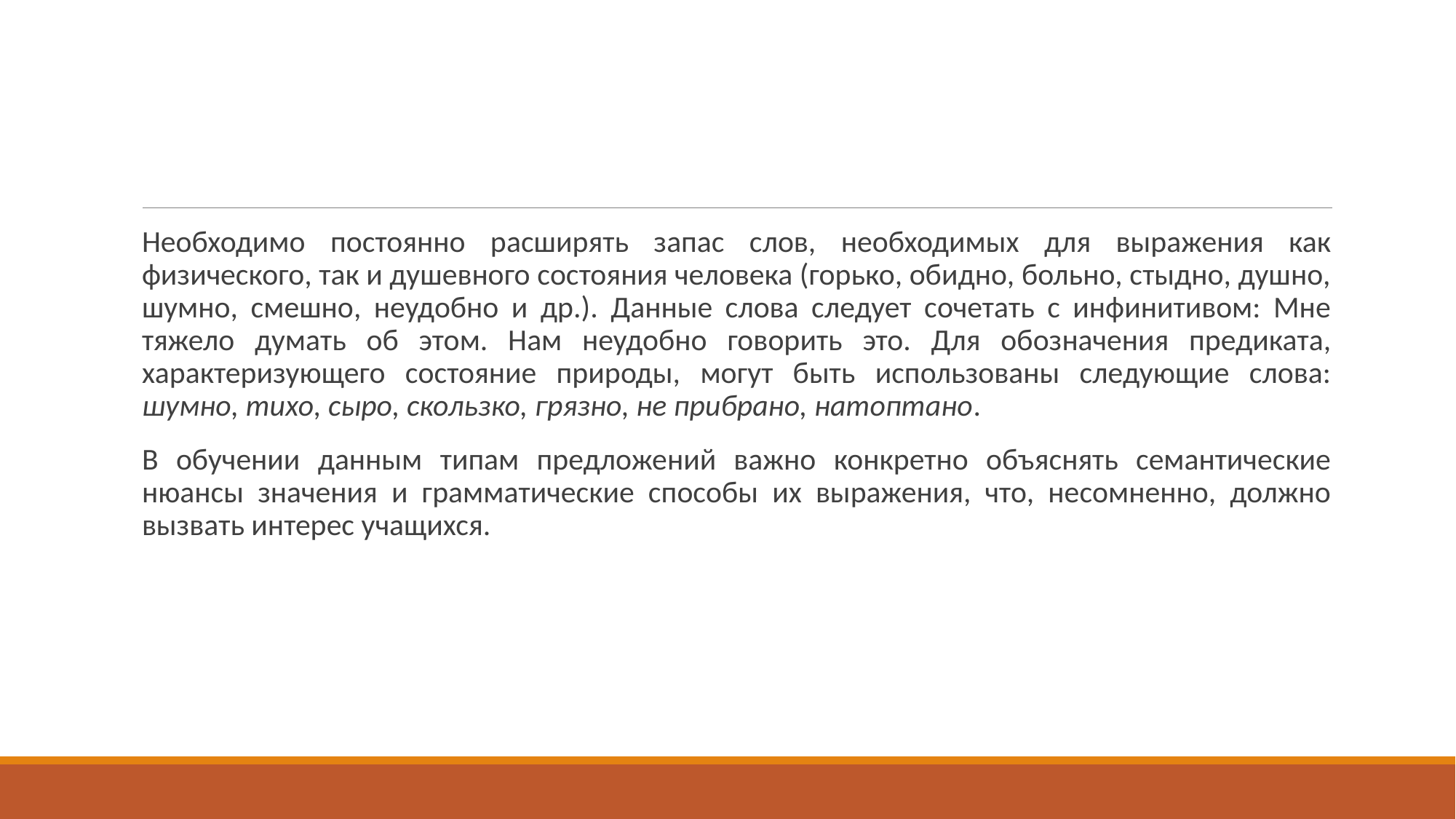

Необходимо постоянно расширять запас слов, необходимых для выражения как физического, так и душевного состояния человека (горько, обидно, больно, стыдно, душно, шумно, смешно, неудобно и др.). Данные слова следует сочетать с инфинитивом: Мне тяжело думать об этом. Нам неудобно говорить это. Для обозначения предиката, характеризующего состояние природы, могут быть использованы следующие слова: шумно, тихо, сыро, скользко, грязно, не прибрано, натоптано.
В обучении данным типам предложений важно конкретно объяснять семантические нюансы значения и грамматические способы их выражения, что, несомненно, должно вызвать интерес учащихся.